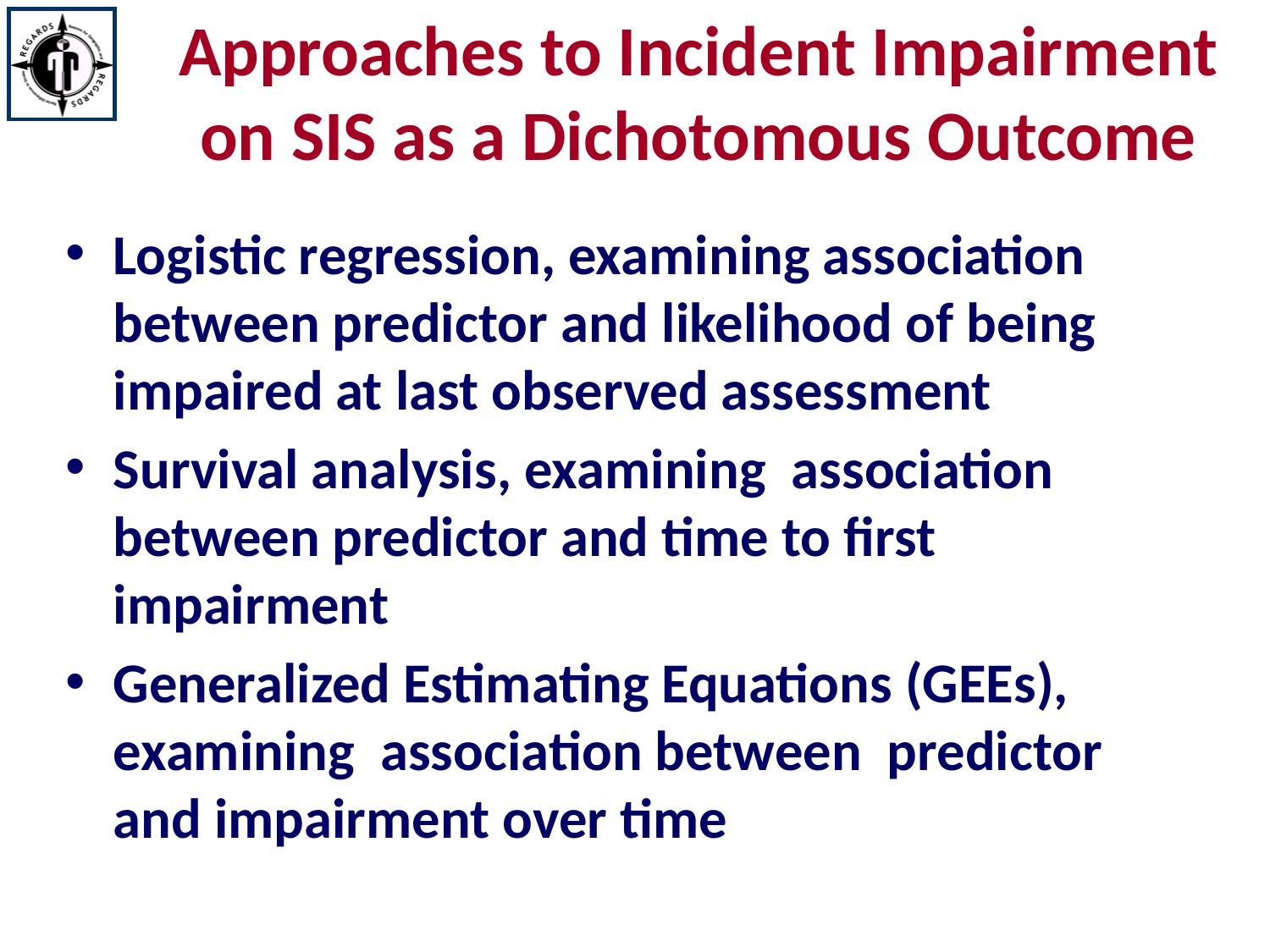

# Approaches to Incident Impairment on SIS as a Dichotomous Outcome
Logistic regression, examining association between predictor and likelihood of being impaired at last observed assessment
Survival analysis, examining  association between predictor and time to first impairment
Generalized Estimating Equations (GEEs), examining  association between  predictor and impairment over time